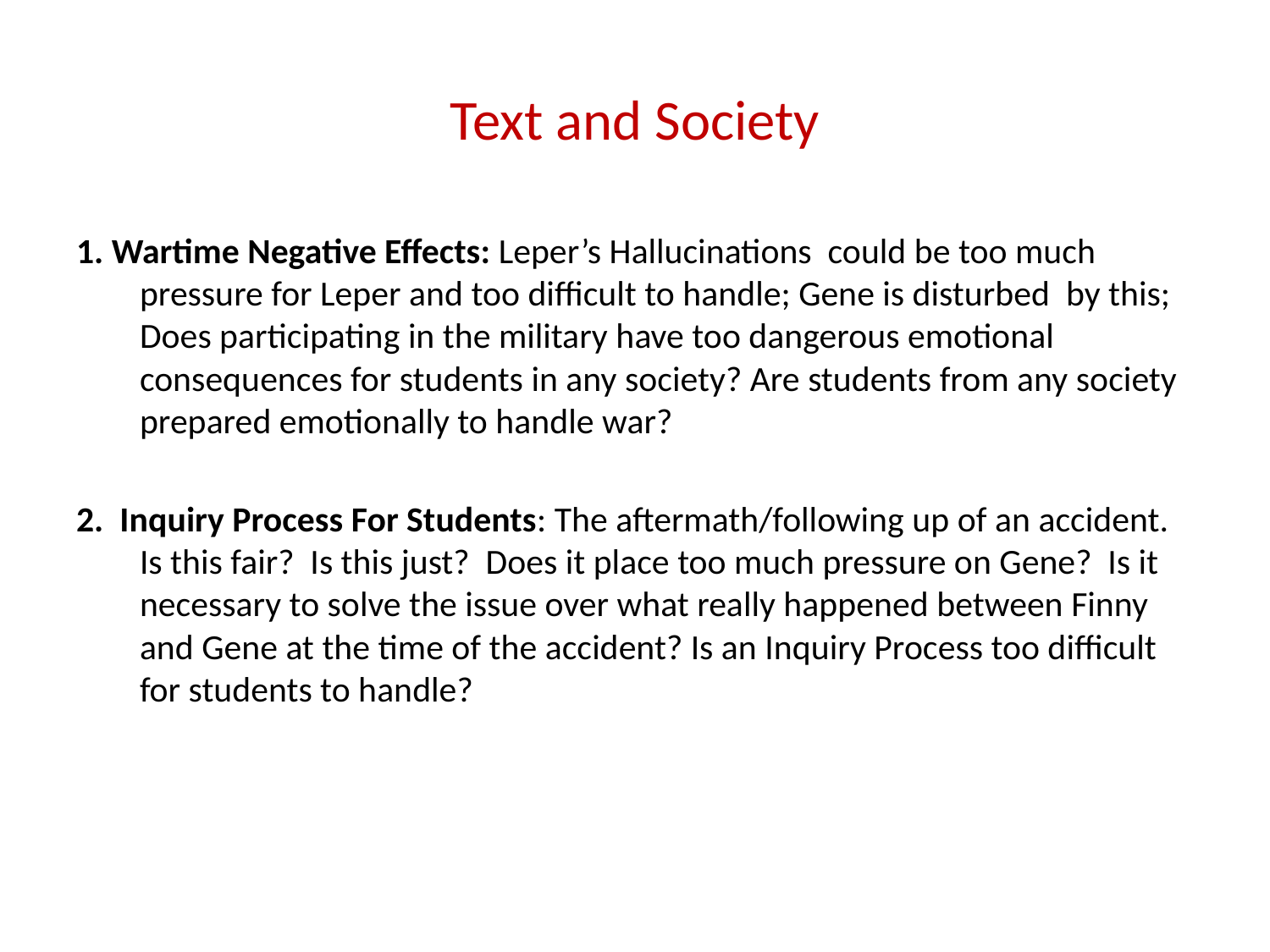

# Text and Society
1. Wartime Negative Effects: Leper’s Hallucinations  could be too much pressure for Leper and too difficult to handle; Gene is disturbed  by this; Does participating in the military have too dangerous emotional consequences for students in any society? Are students from any society prepared emotionally to handle war?

2.  Inquiry Process For Students: The aftermath/following up of an accident. Is this fair?  Is this just?  Does it place too much pressure on Gene?  Is it necessary to solve the issue over what really happened between Finny and Gene at the time of the accident? Is an Inquiry Process too difficult for students to handle?